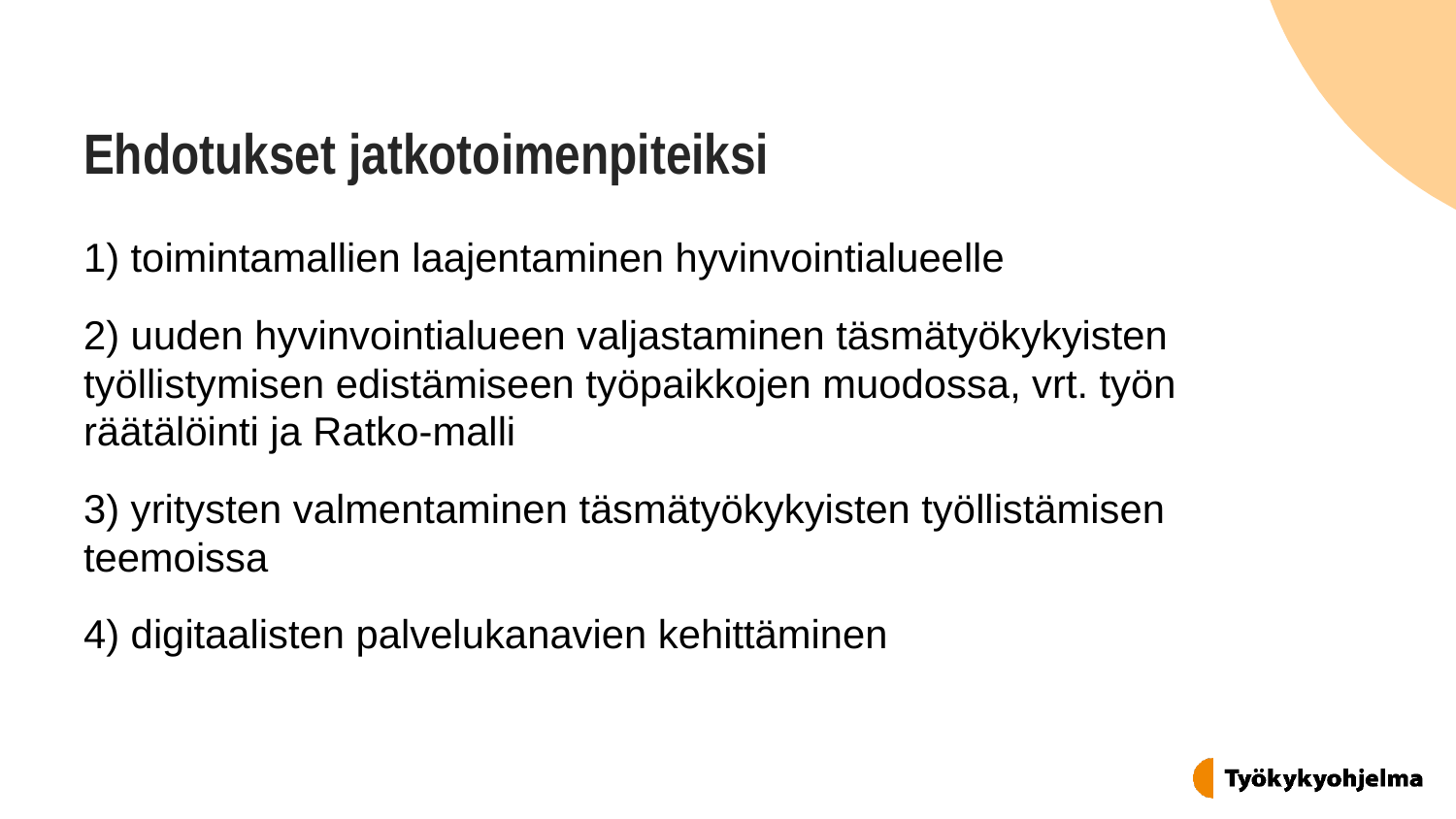

# Ehdotukset jatkotoimenpiteiksi
1) toimintamallien laajentaminen hyvinvointialueelle
2) uuden hyvinvointialueen valjastaminen täsmätyökykyisten työllistymisen edistämiseen työpaikkojen muodossa, vrt. työn räätälöinti ja Ratko-malli
3) yritysten valmentaminen täsmätyökykyisten työllistämisen teemoissa
4) digitaalisten palvelukanavien kehittäminen